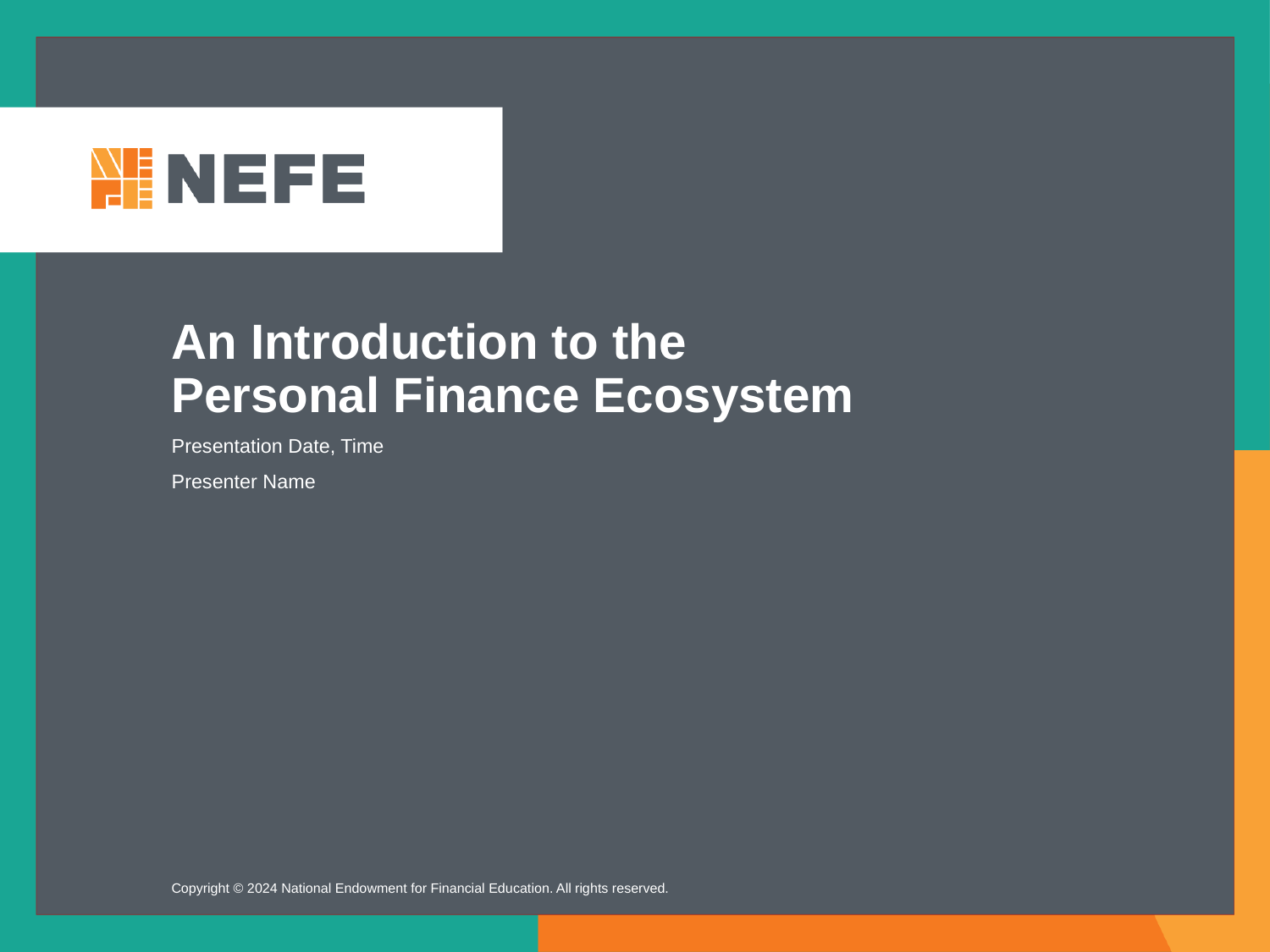

An Introduction to the
Personal Finance Ecosystem
Presentation Date, Time
Presenter Name
Copyright © 2024 National Endowment for Financial Education. All rights reserved.